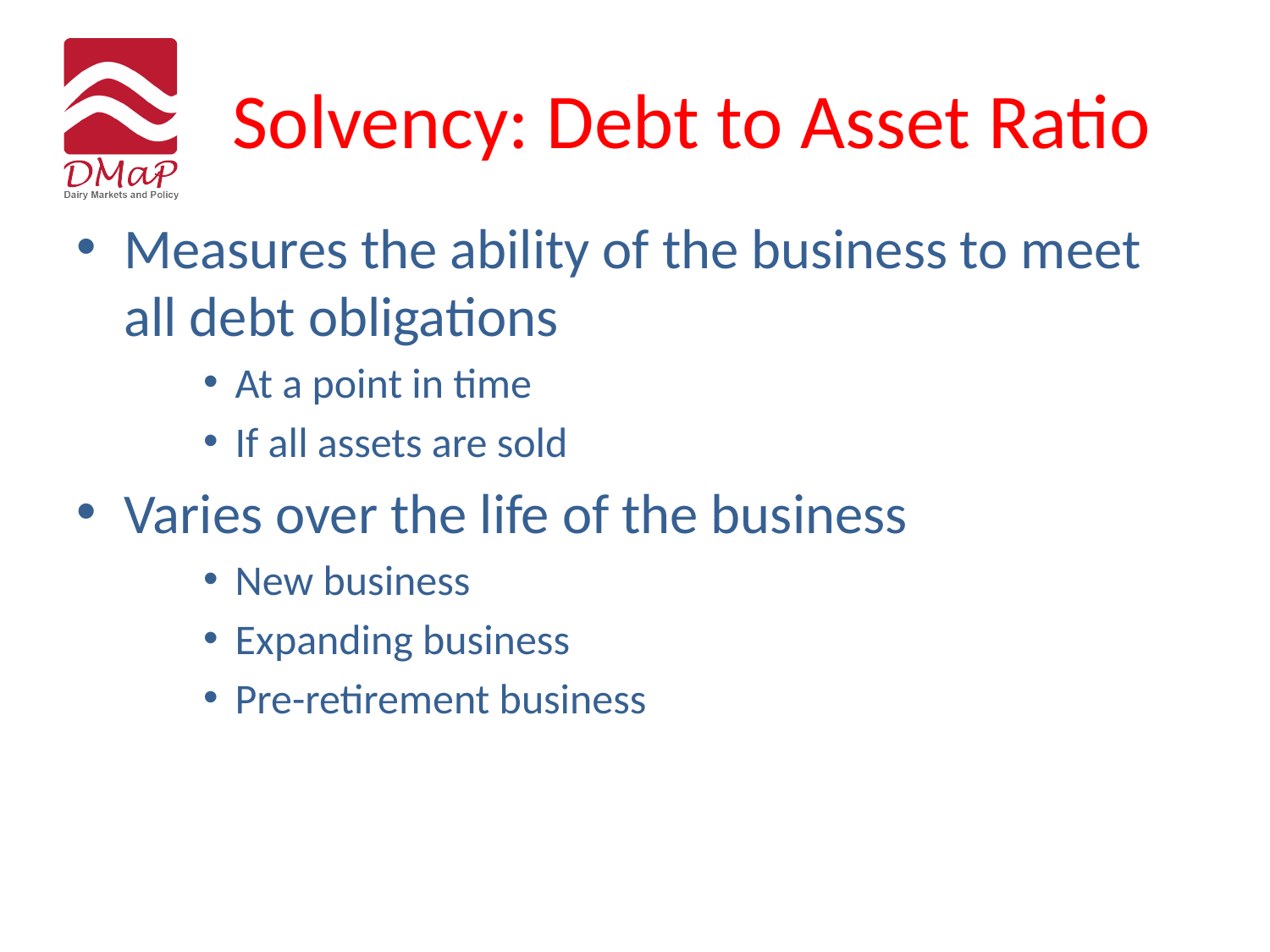

# Solvency: Debt to Asset Ratio
Measures the ability of the business to meet all debt obligations
At a point in time
If all assets are sold
Varies over the life of the business
New business
Expanding business
Pre-retirement business